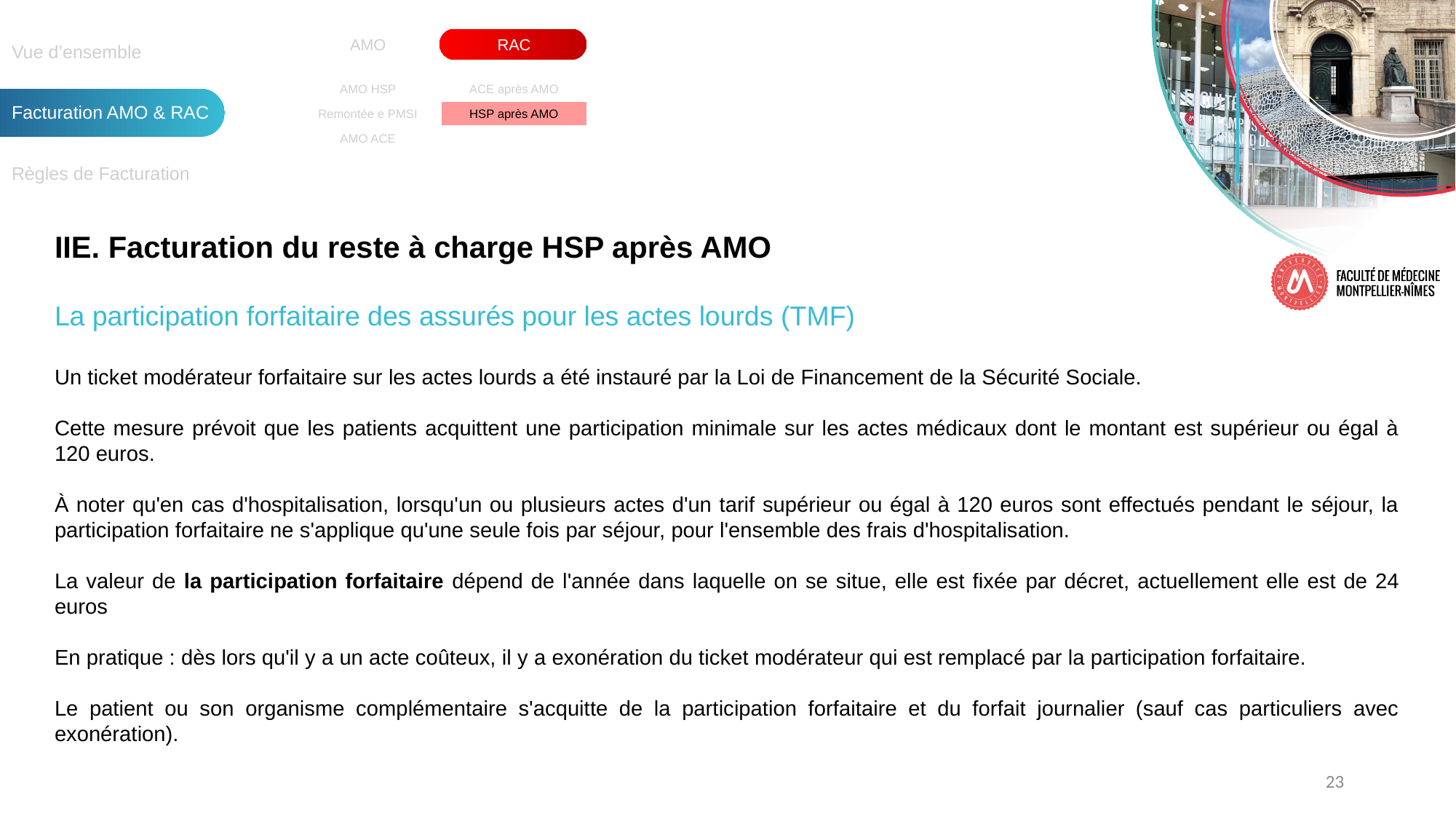

| Vue d’ensemble |
| --- |
| Facturation AMO & RAC |
| Règles de Facturation |
| AMO | RAC |
| --- | --- |

| AMO HSP | ACE après AMO |
| --- | --- |
| Remontée e PMSI | HSP après AMO |
| AMO ACE |  |

IIE. Facturation du reste à charge HSP après AMO
La participation forfaitaire des assurés pour les actes lourds (TMF)

Un ticket modérateur forfaitaire sur les actes lourds a été instauré par la Loi de Financement de la Sécurité Sociale.

Cette mesure prévoit que les patients acquittent une participation minimale sur les actes médicaux dont le montant est supérieur ou égal à 120 euros.

À noter qu'en cas d'hospitalisation, lorsqu'un ou plusieurs actes d'un tarif supérieur ou égal à 120 euros sont effectués pendant le séjour, la participation forfaitaire ne s'applique qu'une seule fois par séjour, pour l'ensemble des frais d'hospitalisation.

La valeur de la participation forfaitaire dépend de l'année dans laquelle on se situe, elle est fixée par décret, actuellement elle est de 24 euros

En pratique : dès lors qu'il y a un acte coûteux, il y a exonération du ticket modérateur qui est remplacé par la participation forfaitaire.

Le patient ou son organisme complémentaire s'acquitte de la participation forfaitaire et du forfait journalier (sauf cas particuliers avec exonération).

23